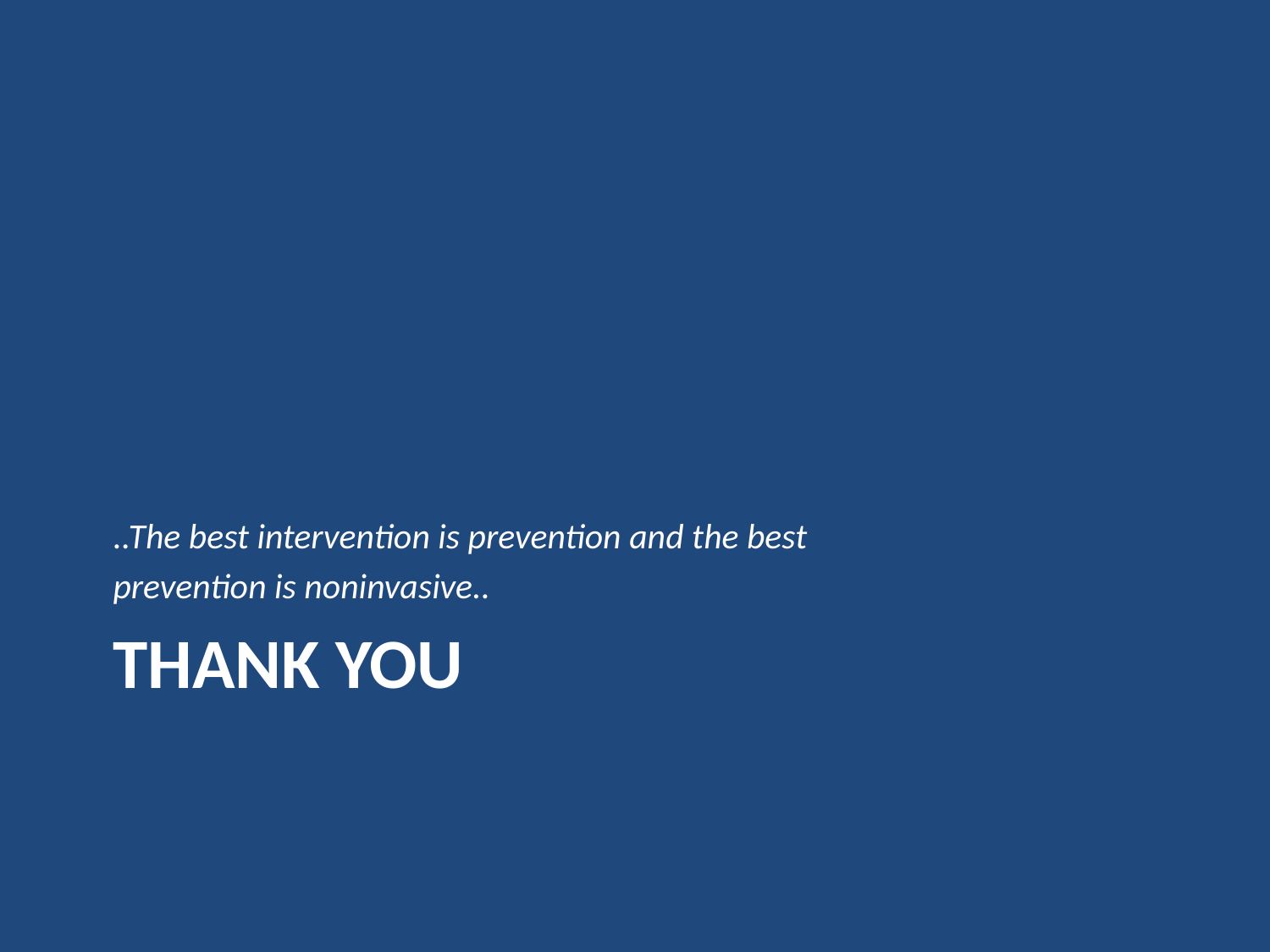

..The best intervention is prevention and the best
prevention is noninvasive..
# Thank you